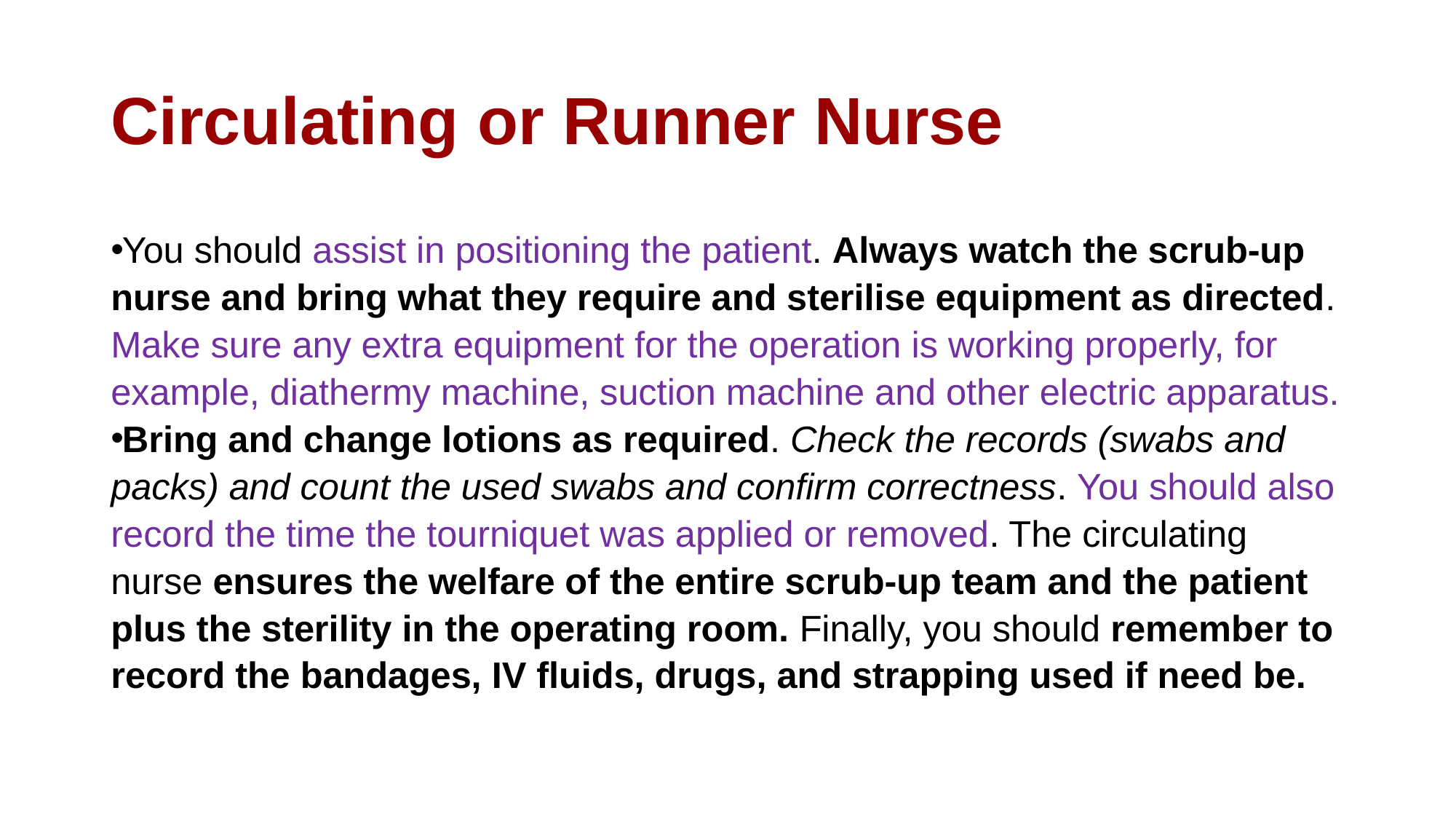

# Circulating or Runner Nurse
You should assist in positioning the patient. Always watch the scrub-up nurse and bring what they require and sterilise equipment as directed. Make sure any extra equipment for the operation is working properly, for example, diathermy machine, suction machine and other electric apparatus.
Bring and change lotions as required. Check the records (swabs and packs) and count the used swabs and confirm correctness. You should also record the time the tourniquet was applied or removed. The circulating nurse ensures the welfare of the entire scrub-up team and the patient plus the sterility in the operating room. Finally, you should remember to record the bandages, IV fluids, drugs, and strapping used if need be.